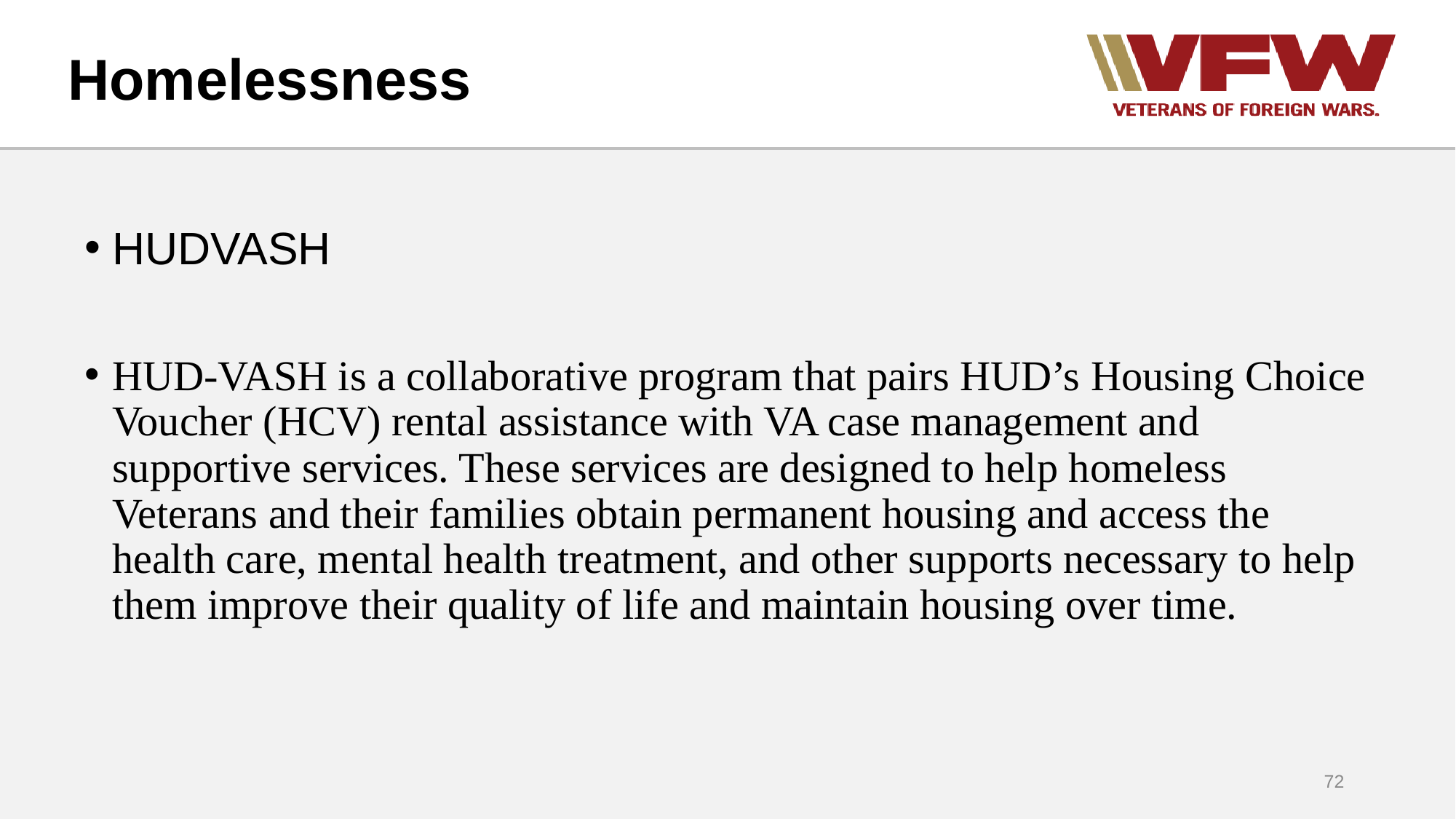

Homelessness
HUDVASH

HUD-VASH is a collaborative program that pairs HUD’s Housing Choice Voucher (HCV) rental assistance with VA case management and supportive services. These services are designed to help homeless Veterans and their families obtain permanent housing and access the health care, mental health treatment, and other supports necessary to help them improve their quality of life and maintain housing over time.
72